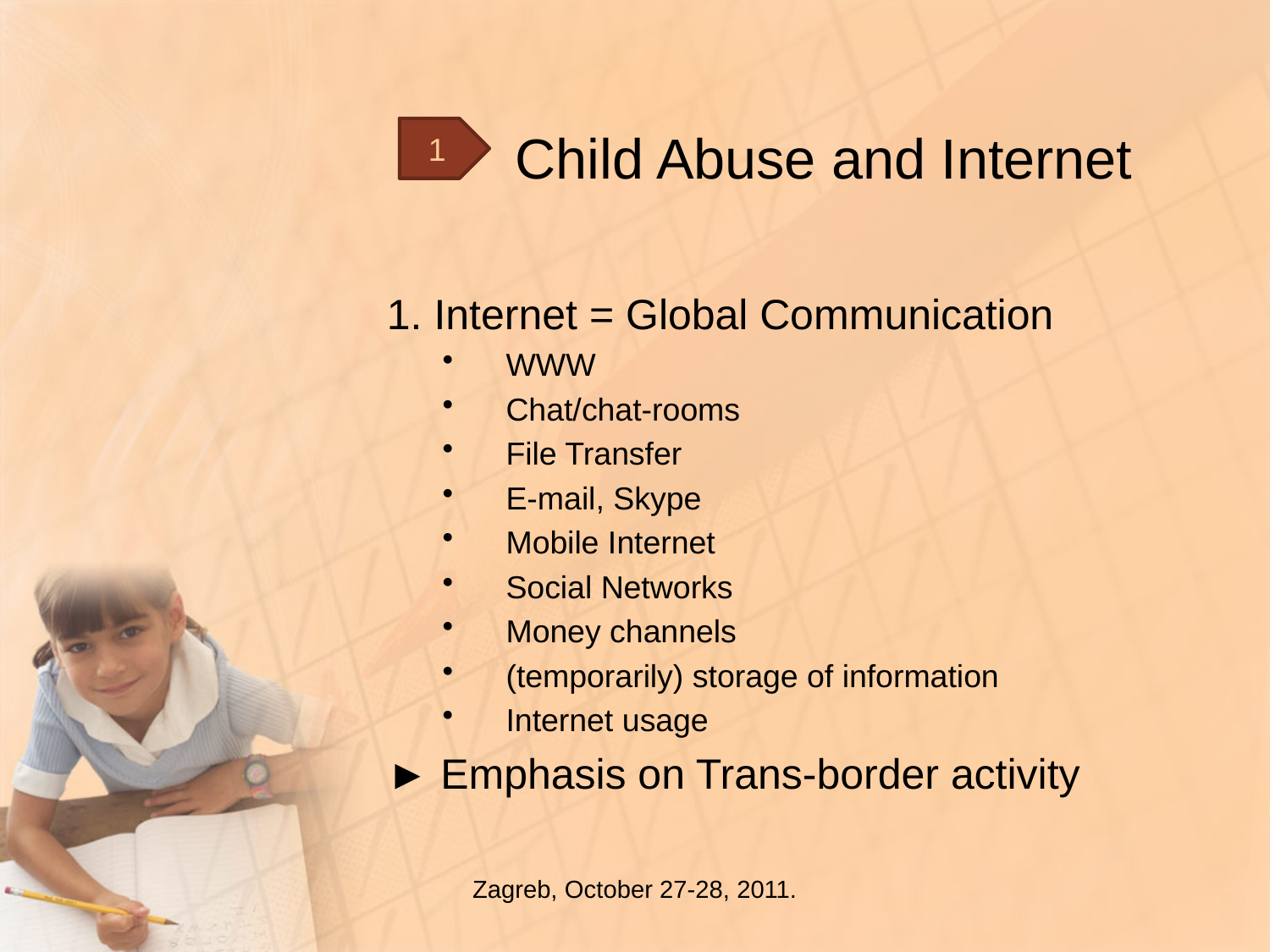

# Child Abuse and Internet
1

1. Internet = Global Communication
WWW
Chat/chat-rooms
File Transfer
E-mail, Skype
Mobile Internet
Social Networks
Money channels
(temporarily) storage of information
Internet usage
► Emphasis on Trans-border activity
Zagreb, October 27-28, 2011.